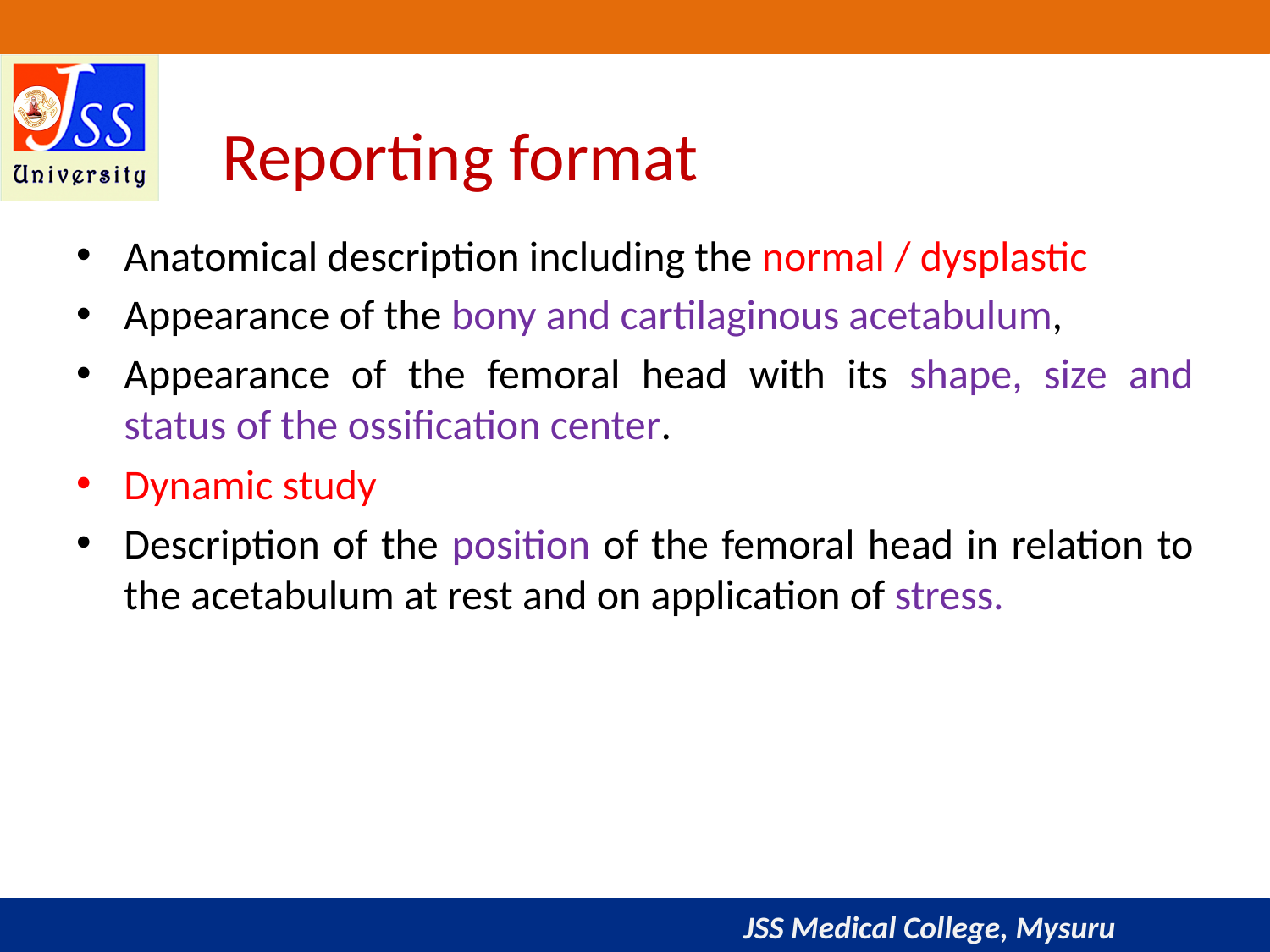

# Reporting format
Anatomical description including the normal / dysplastic
Appearance of the bony and cartilaginous acetabulum,
Appearance of the femoral head with its shape, size and status of the ossification center.
Dynamic study
Description of the position of the femoral head in relation to the acetabulum at rest and on application of stress.